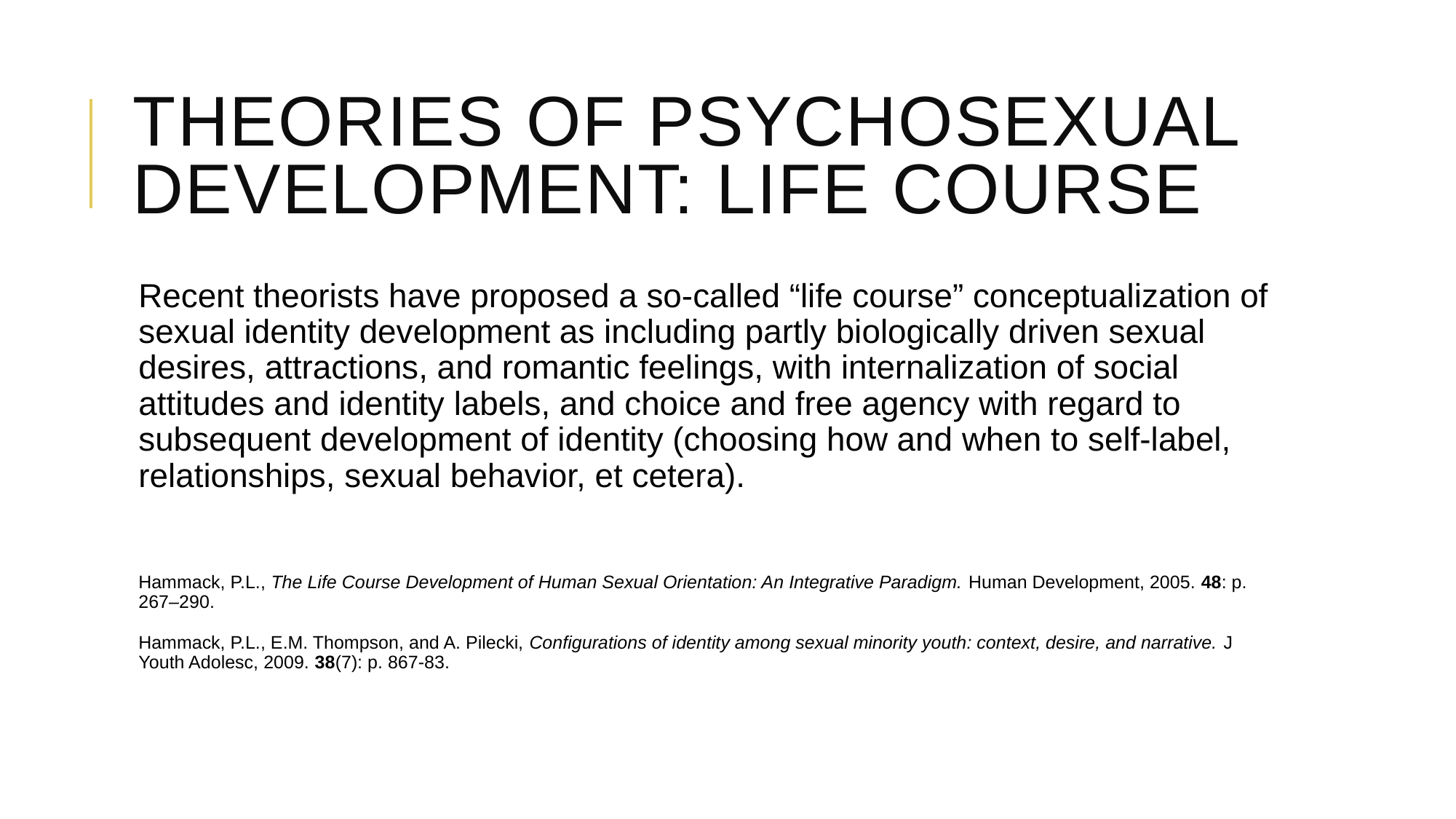

# THEORIES OF PSYCHOSEXUAL DEVELOPMENT: Life course
Recent theorists have proposed a so-called “life course” conceptualization of sexual identity development as including partly biologically driven sexual desires, attractions, and romantic feelings, with internalization of social attitudes and identity labels, and choice and free agency with regard to subsequent development of identity (choosing how and when to self-label, relationships, sexual behavior, et cetera).

Hammack, P.L., The Life Course Development of Human Sexual Orientation: An Integrative Paradigm. Human Development, 2005. 48: p. 267–290.
Hammack, P.L., E.M. Thompson, and A. Pilecki, Configurations of identity among sexual minority youth: context, desire, and narrative. J Youth Adolesc, 2009. 38(7): p. 867-83.